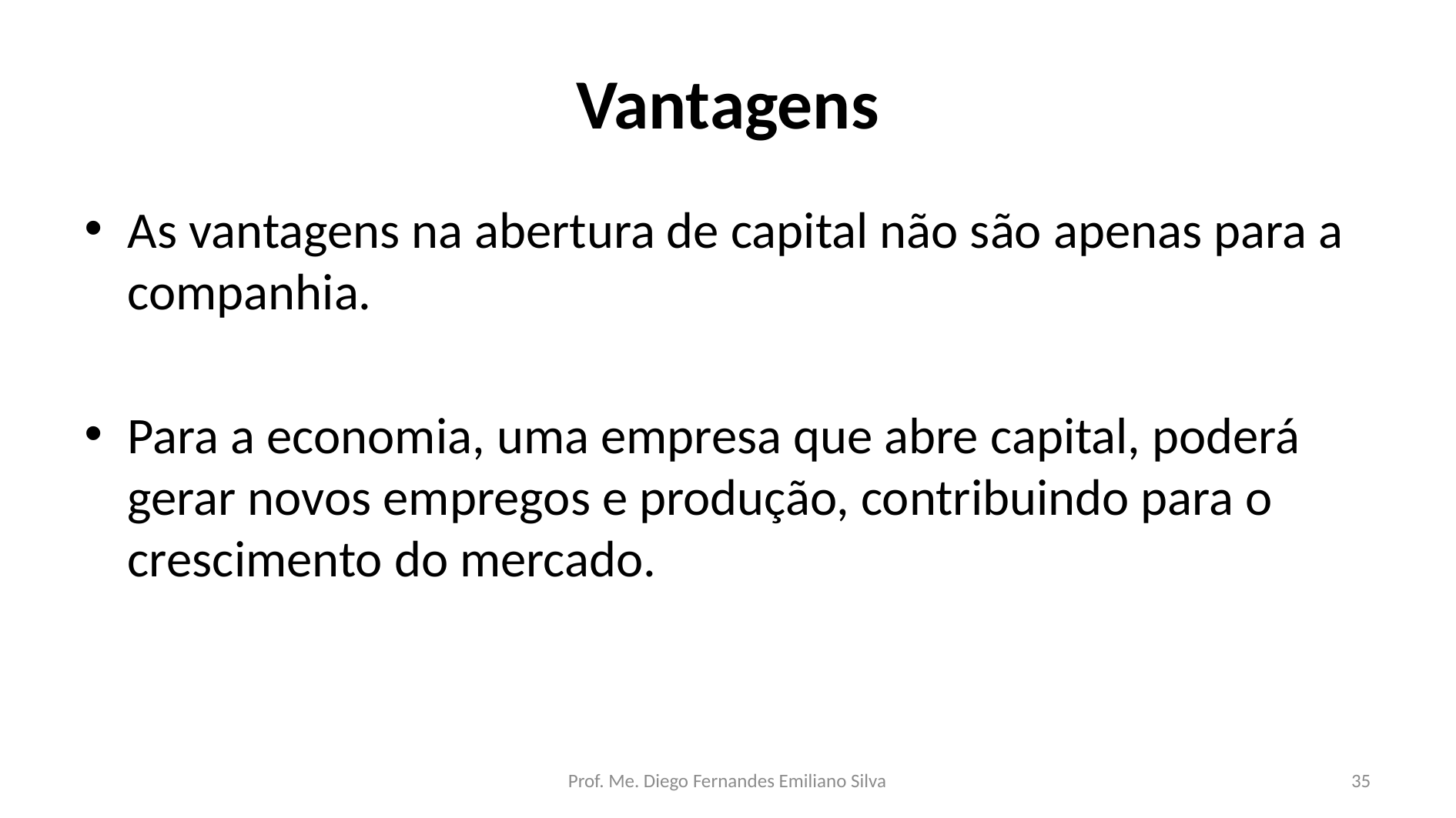

# Vantagens
As vantagens na abertura de capital não são apenas para a companhia.

Para a economia, uma empresa que abre capital, poderá gerar novos empregos e produção, contribuindo para o crescimento do mercado.
Prof. Me. Diego Fernandes Emiliano Silva
35